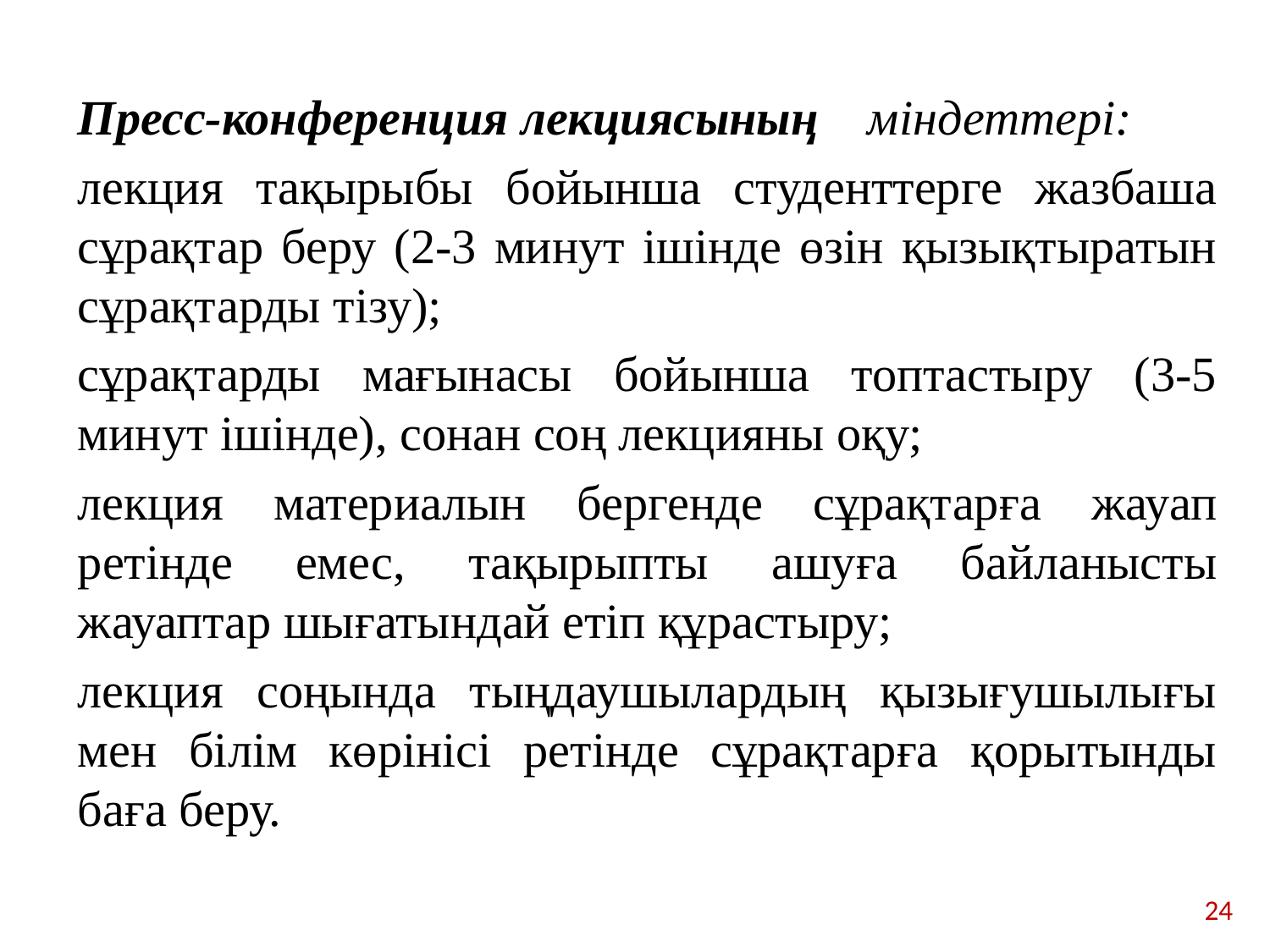

4.1 Лекция как ведущий метод обучения в вузе
Пресс-конференция лекциясының    міндеттері:
лекция тақырыбы бойынша студенттерге жазбаша сұрақтар беру (2-3 минут ішінде өзін қызықтыратын сұрақтарды тізу);
сұрақтарды мағынасы бойынша топтастыру (3-5 минут ішінде), сонан соң лекцияны оқу;
лекция материалын бергенде сұрақтарға жауап ретінде емес, тақырыпты ашуға байланысты жауаптар шығатындай етіп құрастыру;
лекция соңында тыңдаушылардың қызығушылығы мен білім көрінісі ретінде сұрақтарға қорытынды баға беру.